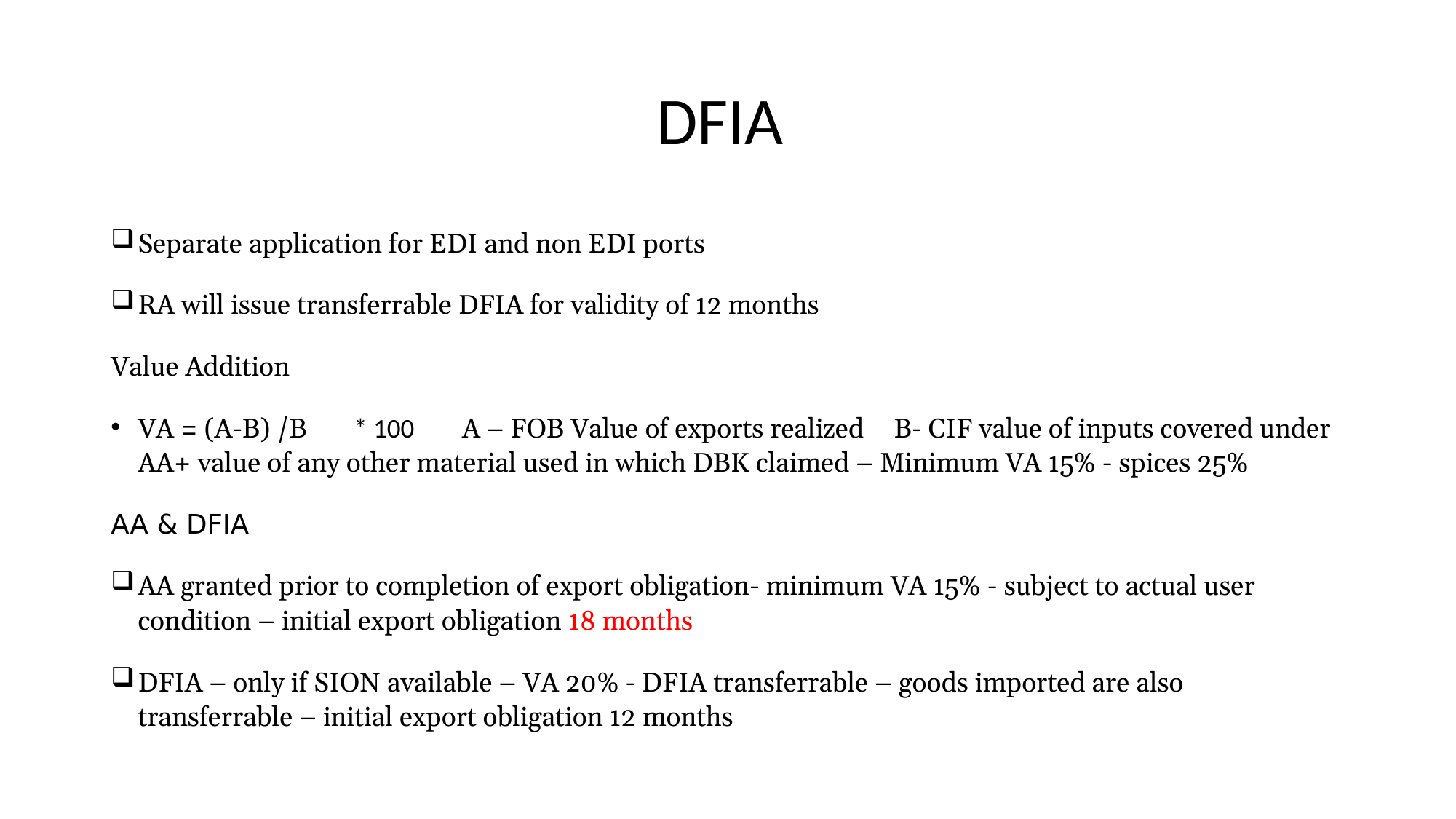

# DFIA
Separate application for EDI and non EDI ports
RA will issue transferrable DFIA for validity of 12 months
Value Addition
VA = (A-B) /B	* 100	A – FOB Value of exports realized	B- CIF value of inputs covered under AA+ value of any other material used in which DBK claimed – Minimum VA 15% - spices 25%
AA & DFIA
AA granted prior to completion of export obligation- minimum VA 15% - subject to actual user condition – initial export obligation 18 months
DFIA – only if SION available – VA 20% - DFIA transferrable – goods imported are also transferrable – initial export obligation 12 months